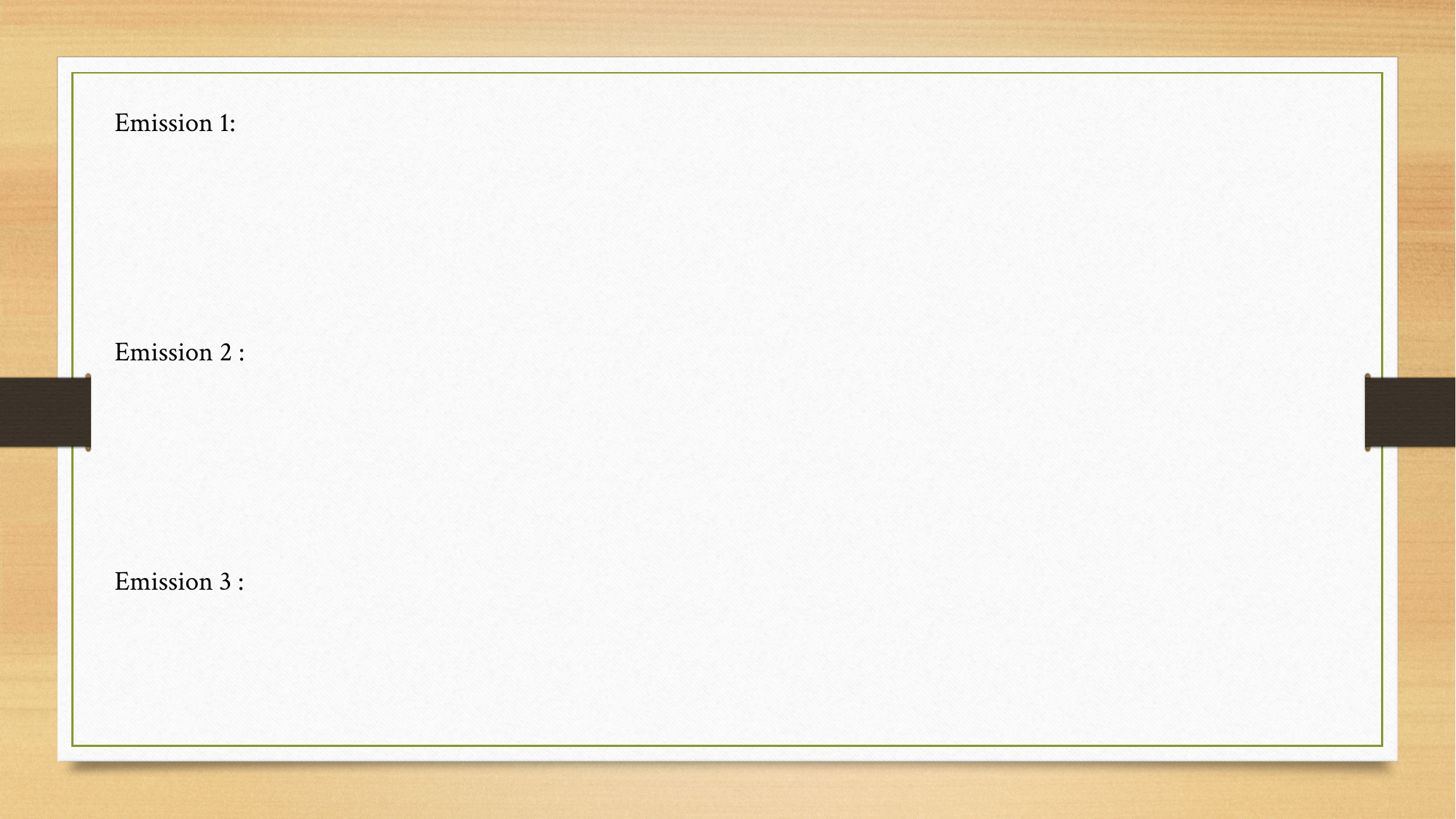

Emission 1:

Emission 2 :

Emission 3 :